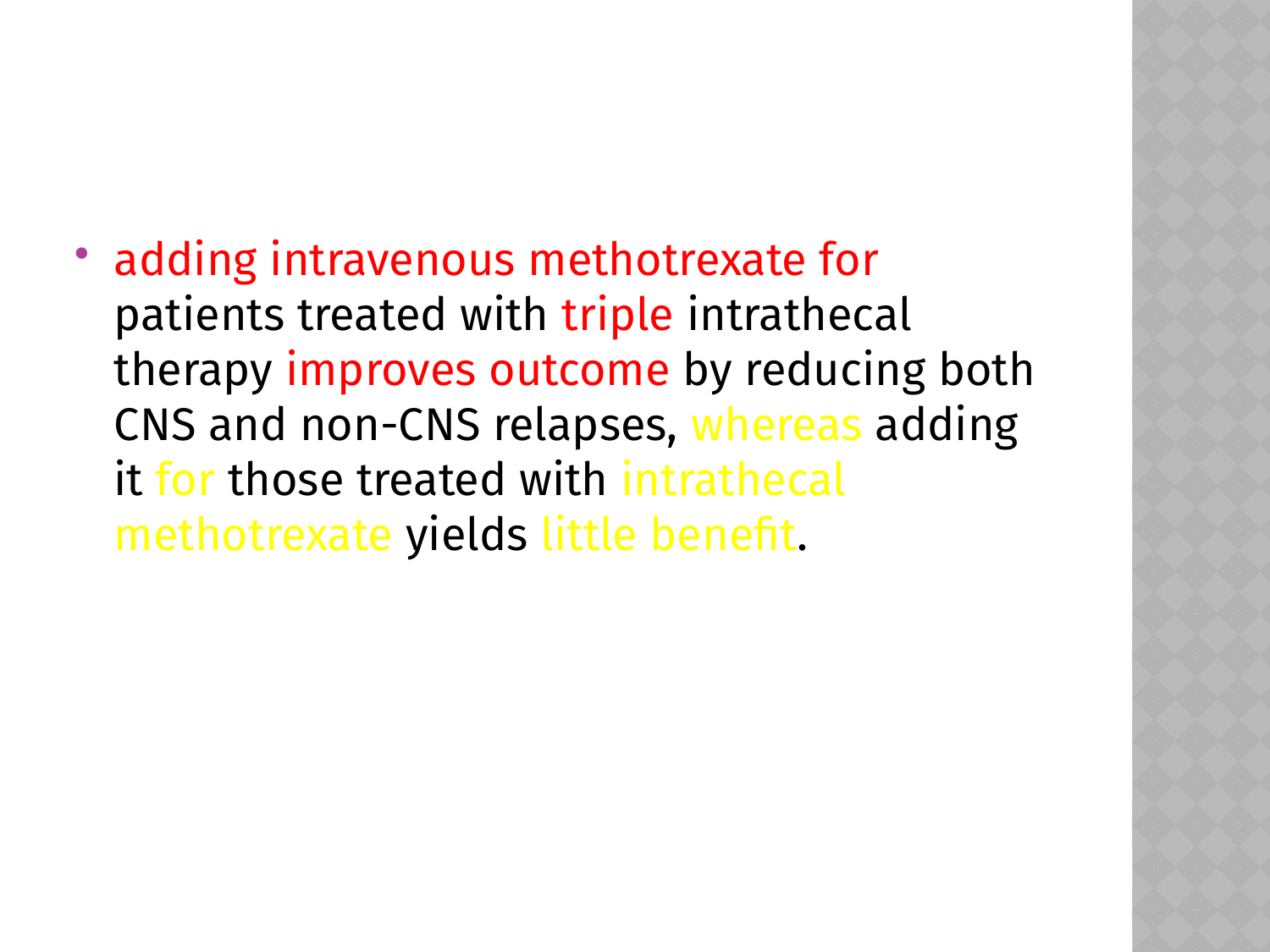

#
adding intravenous methotrexate for patients treated with triple intrathecal therapy improves outcome by reducing both CNS and non-CNS relapses, whereas adding it for those treated with intrathecal methotrexate yields little benefit.